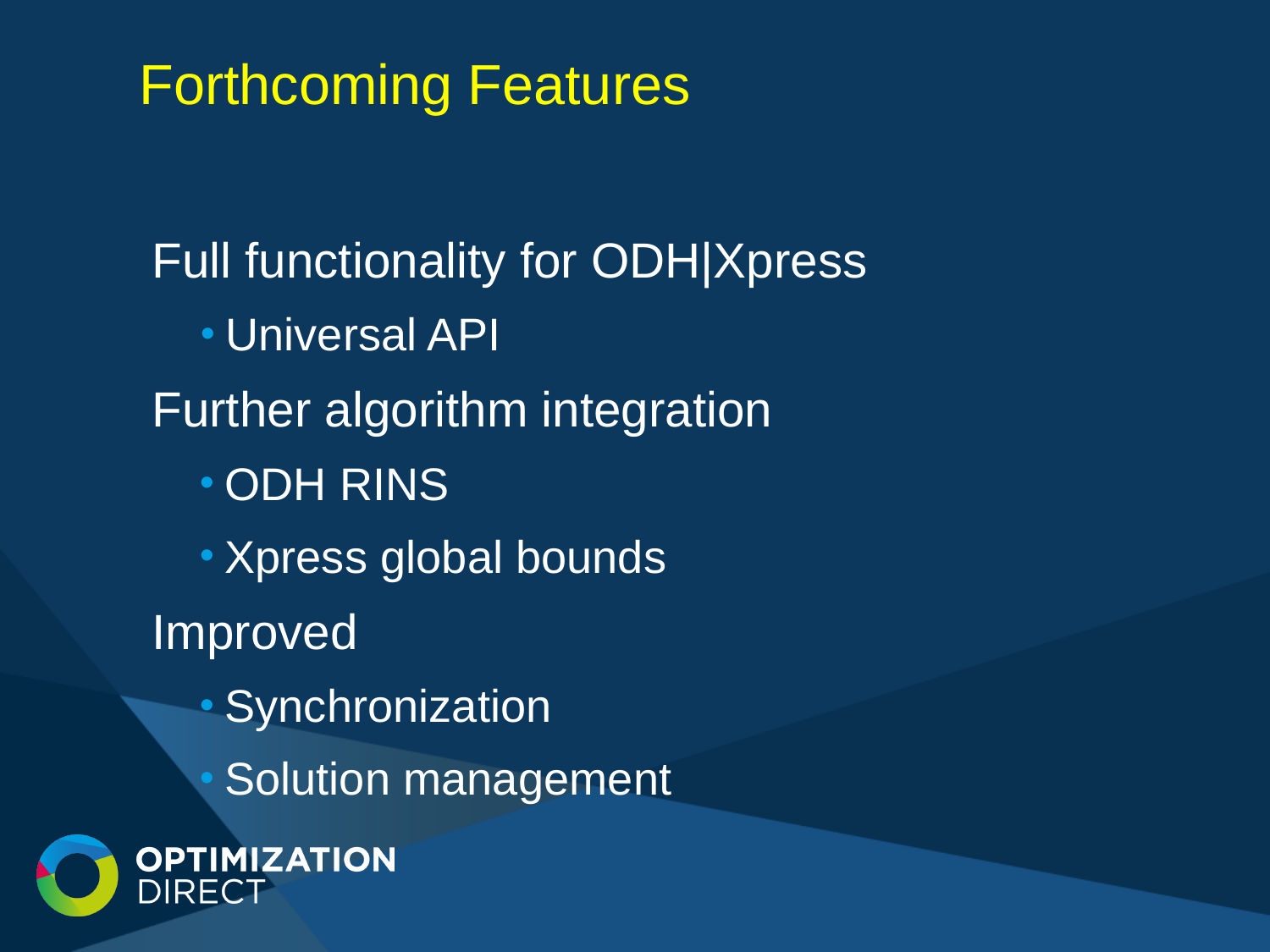

# Forthcoming Features
Full functionality for ODH|Xpress
Universal API
Further algorithm integration
ODH RINS
Xpress global bounds
Improved
Synchronization
Solution management